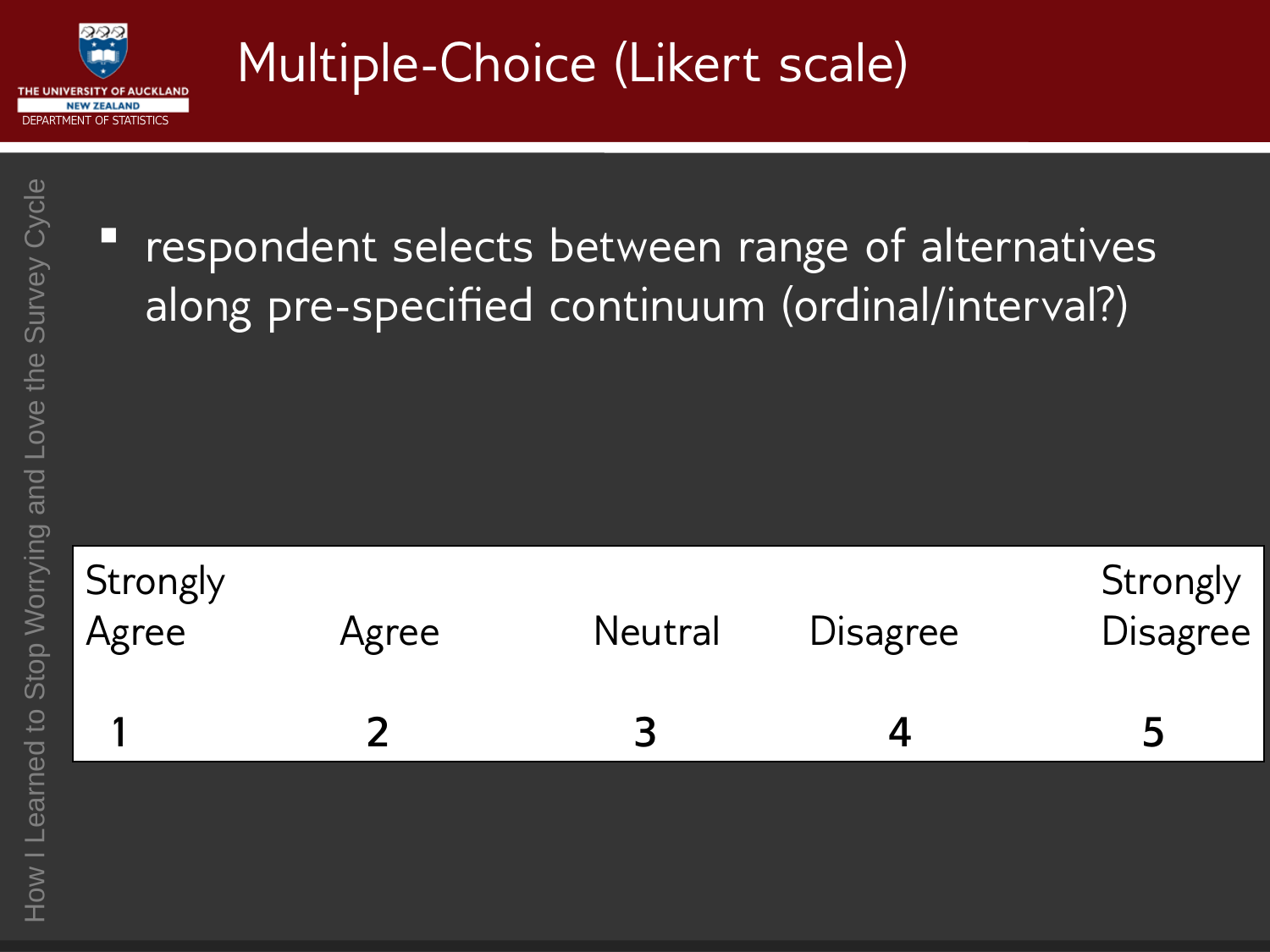

# Multiple-Choice (Likert scale)
respondent selects between range of alternatives
along pre-specified continuum (ordinal/interval?)
Strongly						          Strongly
Agree		Agree		Neutral       Disagree	          Disagree

  1		  2		   3		   4		   5